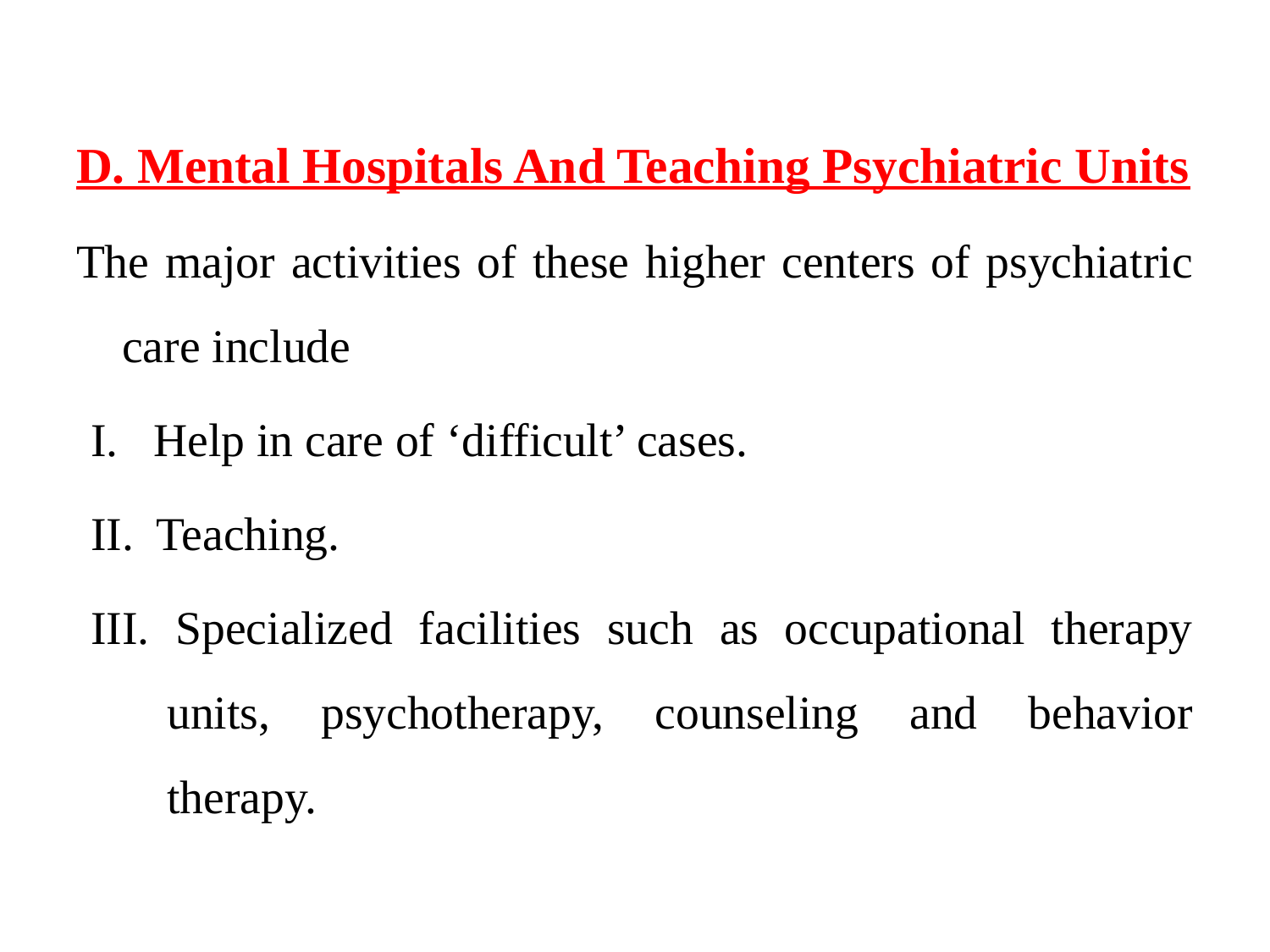

#
D. Mental Hospitals And Teaching Psychiatric Units
The major activities of these higher centers of psychiatric care include
I.   Help in care of ‘difficult’ cases.
II.  Teaching.
III. Specialized facilities such as occupational therapy units, psychotherapy, counseling and behavior therapy.